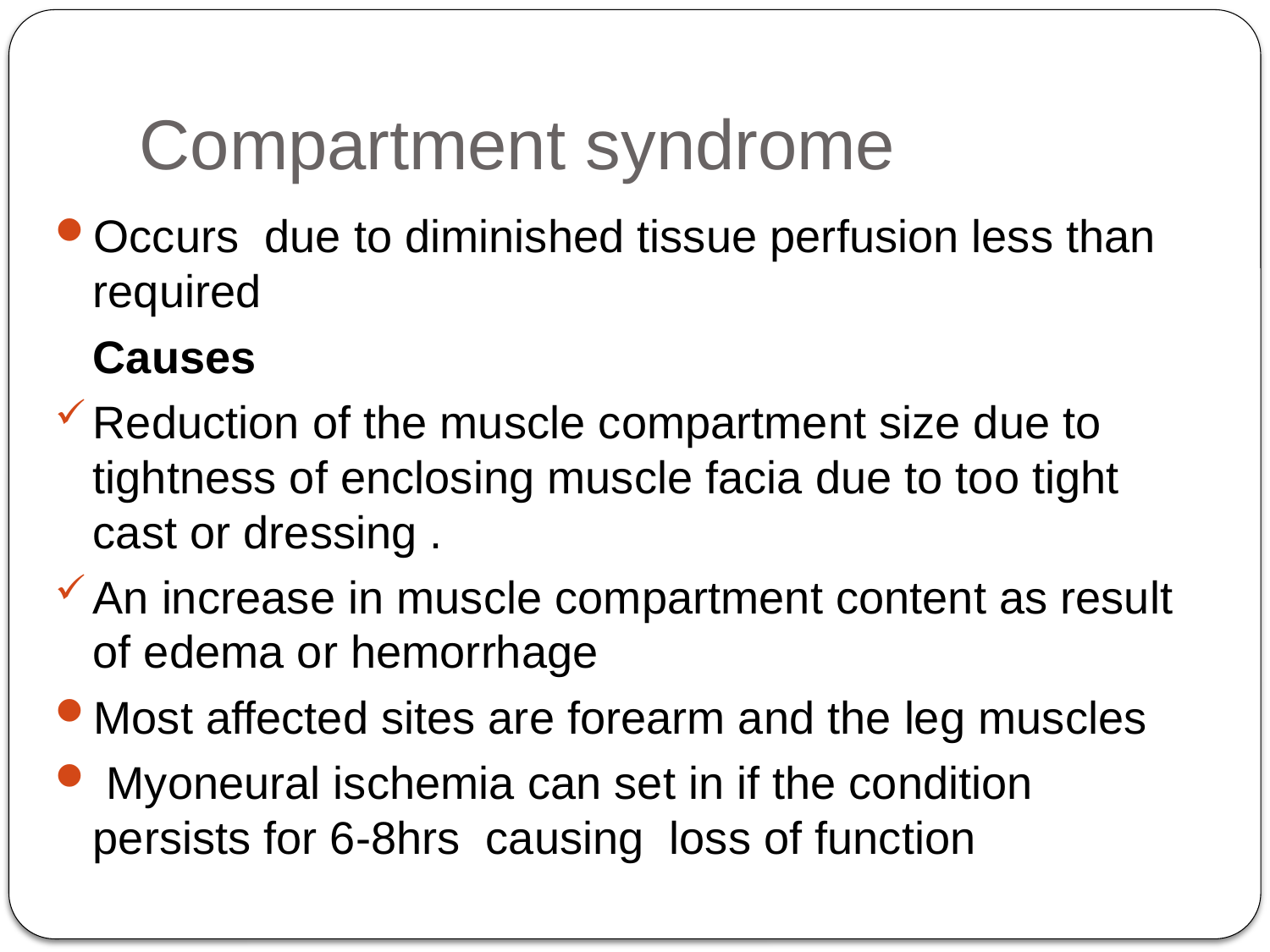

# Compartment syndrome
Occurs  due to diminished tissue perfusion less than required
	Causes
Reduction of the muscle compartment size due to tightness of enclosing muscle facia due to too tight cast or dressing .
An increase in muscle compartment content as result of edema or hemorrhage
Most affected sites are forearm and the leg muscles
 Myoneural ischemia can set in if the condition persists for 6-8hrs  causing  loss of function